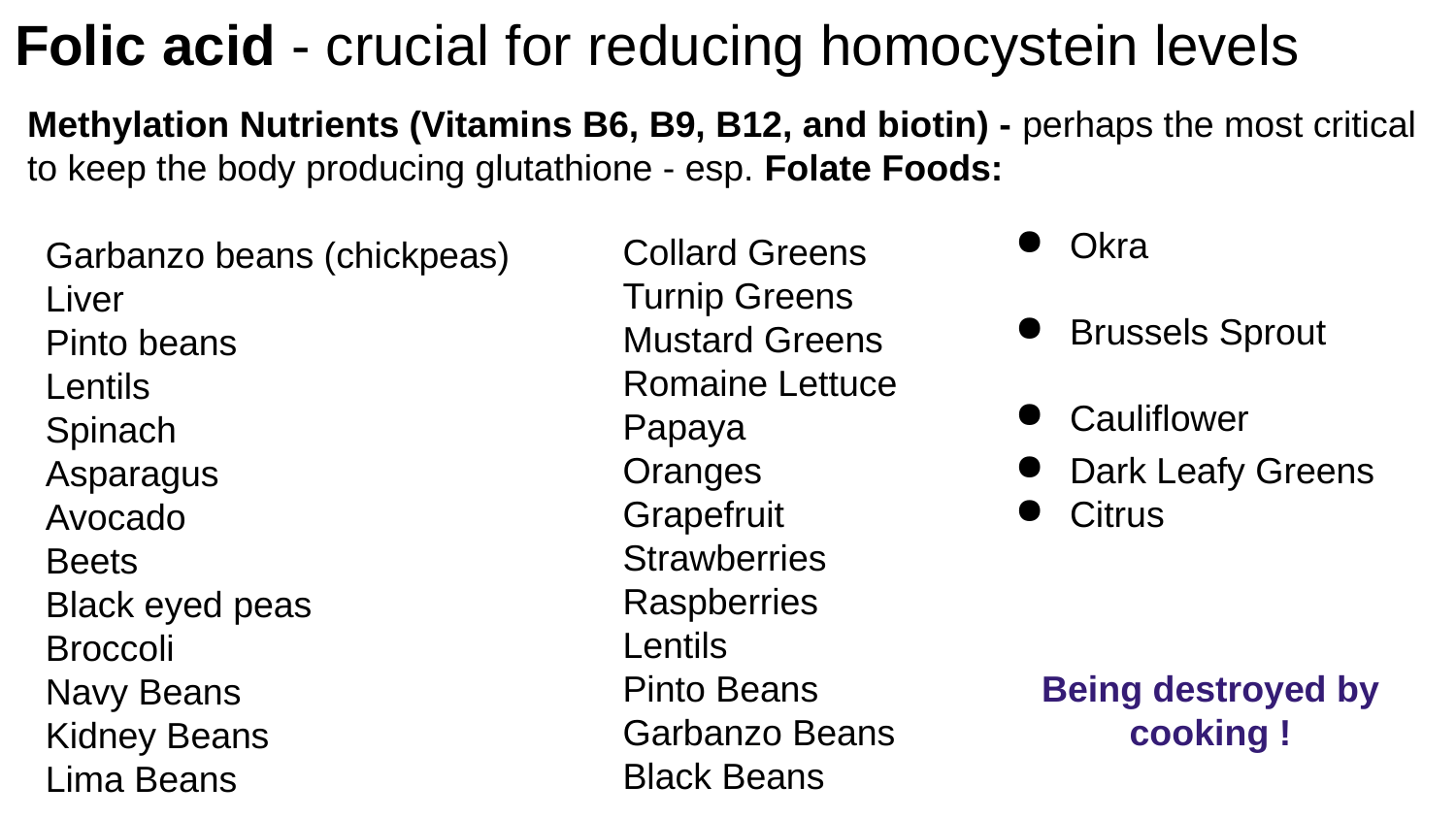

# Folic acid - crucial for reducing homocystein levels
Methylation Nutrients (Vitamins B6, B9, B12, and biotin) - perhaps the most critical to keep the body producing glutathione - esp. Folate Foods:

Garbanzo beans (chickpeas)
Liver
Pinto beans
Lentils
Spinach
Asparagus
Avocado
Beets
Black eyed peas
Broccoli
Navy Beans
Kidney Beans
Lima Beans
Okra
Brussels Sprout
Cauliflower
Dark Leafy Greens
Citrus

Being destroyed by cooking !

Collard Greens
Turnip Greens
Mustard Greens
Romaine Lettuce
Papaya
Oranges
Grapefruit
Strawberries
Raspberries
Lentils
Pinto Beans
Garbanzo Beans
Black Beans